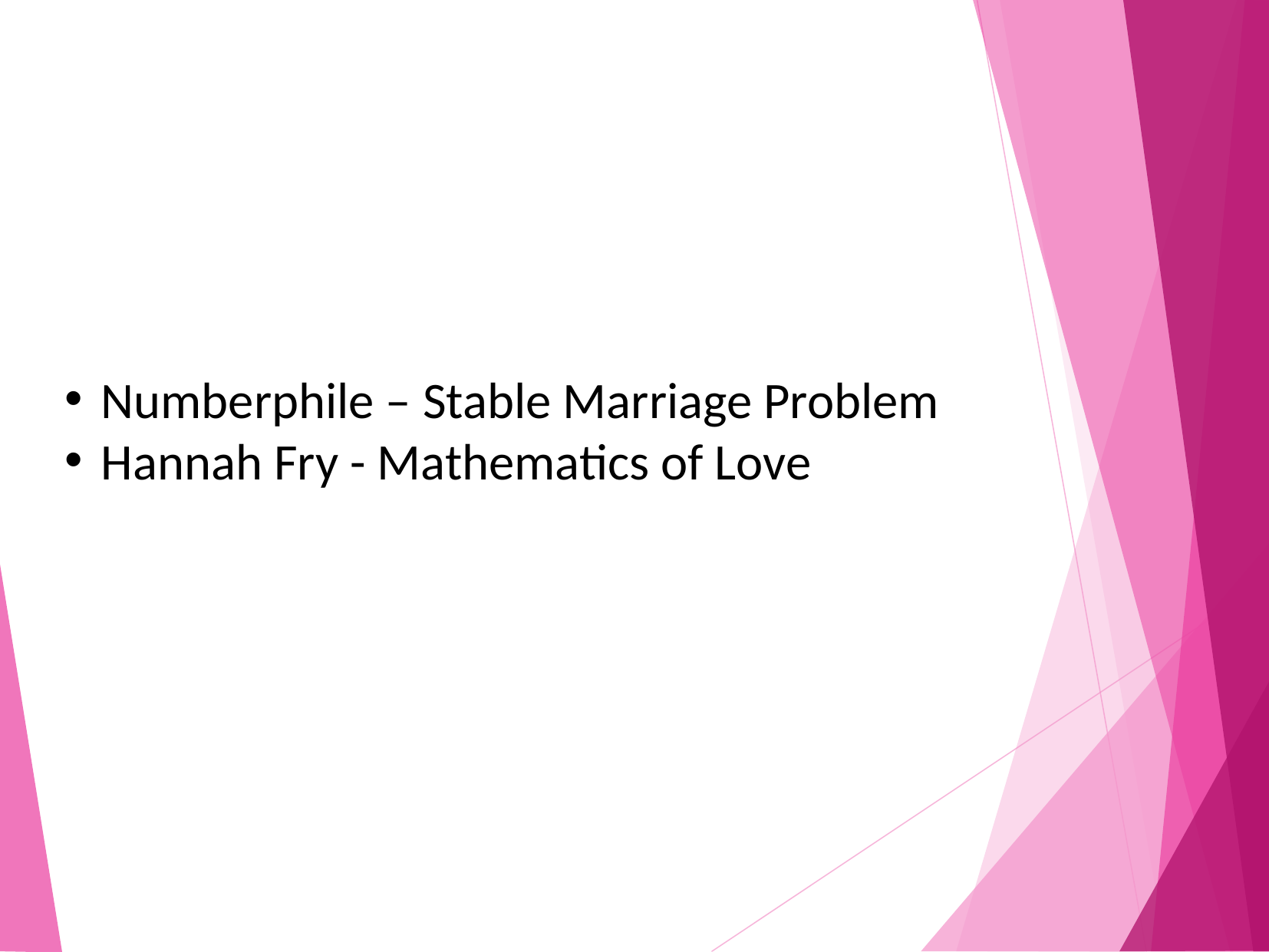

Numberphile – Stable Marriage Problem
Hannah Fry - Mathematics of Love